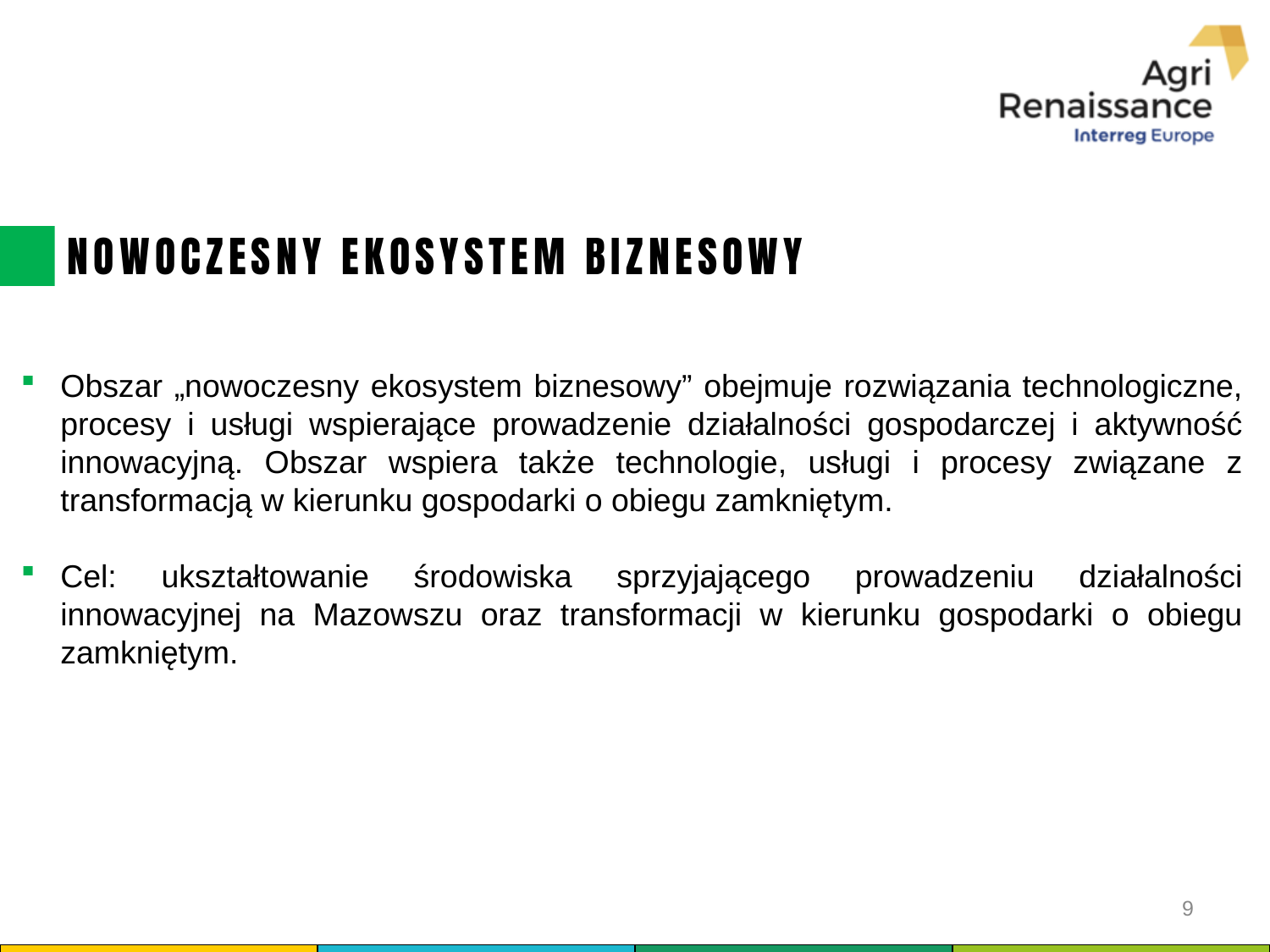

NOWOCZESNY EKOSYSTEM BIZNESOWY
Obszar „nowoczesny ekosystem biznesowy” obejmuje rozwiązania technologiczne, procesy i usługi wspierające prowadzenie działalności gospodarczej i aktywność innowacyjną. Obszar wspiera także technologie, usługi i procesy związane z transformacją w kierunku gospodarki o obiegu zamkniętym.

Cel: ukształtowanie środowiska sprzyjającego prowadzeniu działalności innowacyjnej na Mazowszu oraz transformacji w kierunku gospodarki o obiegu zamkniętym.
9